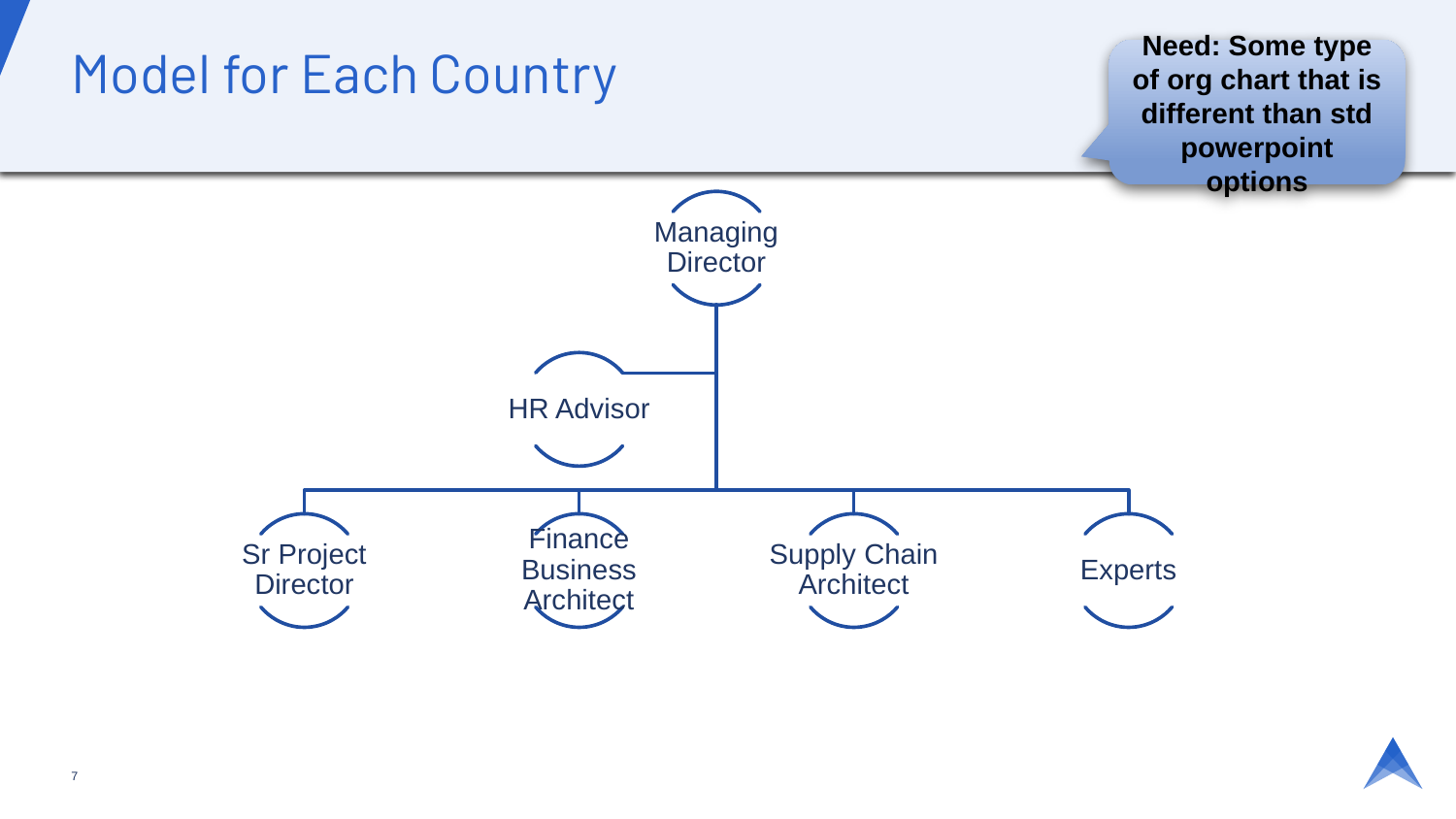

# Model for Each Country
Need: Some type of org chart that is different than std powerpoint options
Managing Director
Sr Project Director
Finance Business Architect
Supply Chain Architect
Experts
HR Advisor
7